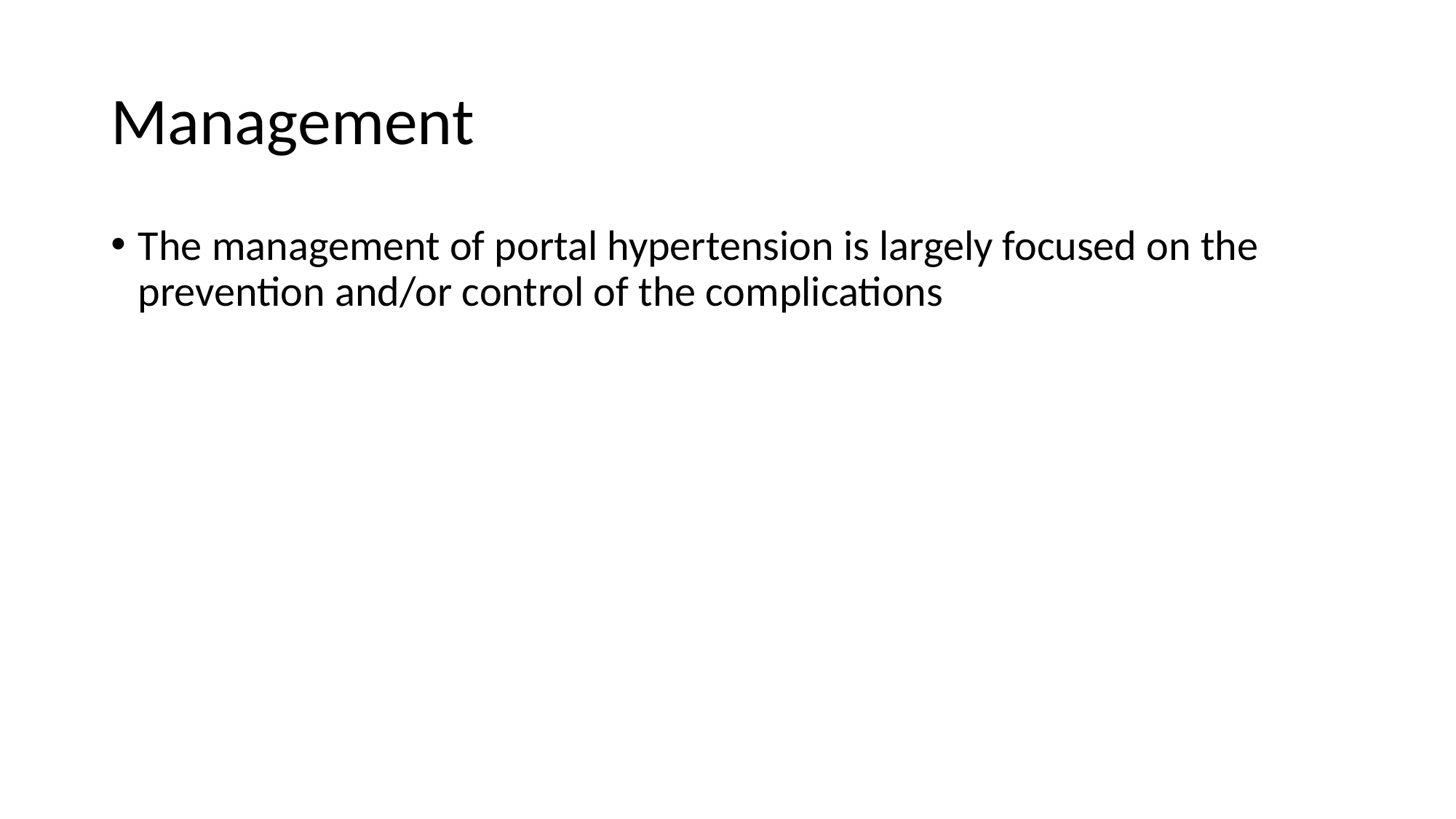

# Management
The management of portal hypertension is largely focused on the prevention and/or control of the complications